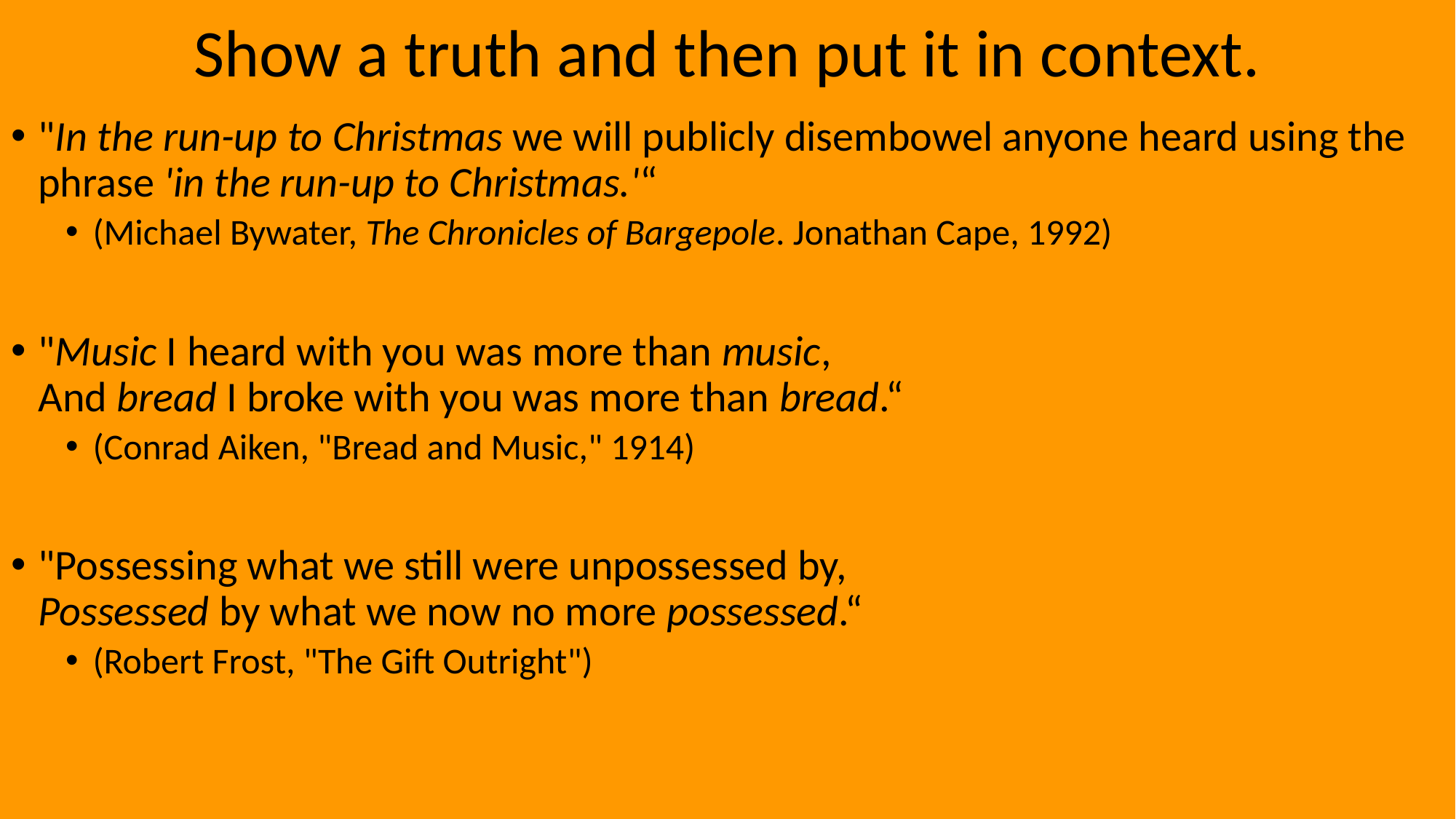

# Show a truth and then put it in context.
"In the run-up to Christmas we will publicly disembowel anyone heard using the phrase 'in the run-up to Christmas.'“
(Michael Bywater, The Chronicles of Bargepole. Jonathan Cape, 1992)

"Music I heard with you was more than music,
And bread I broke with you was more than bread.“
(Conrad Aiken, "Bread and Music," 1914)

"Possessing what we still were unpossessed by,
Possessed by what we now no more possessed.“
(Robert Frost, "The Gift Outright")